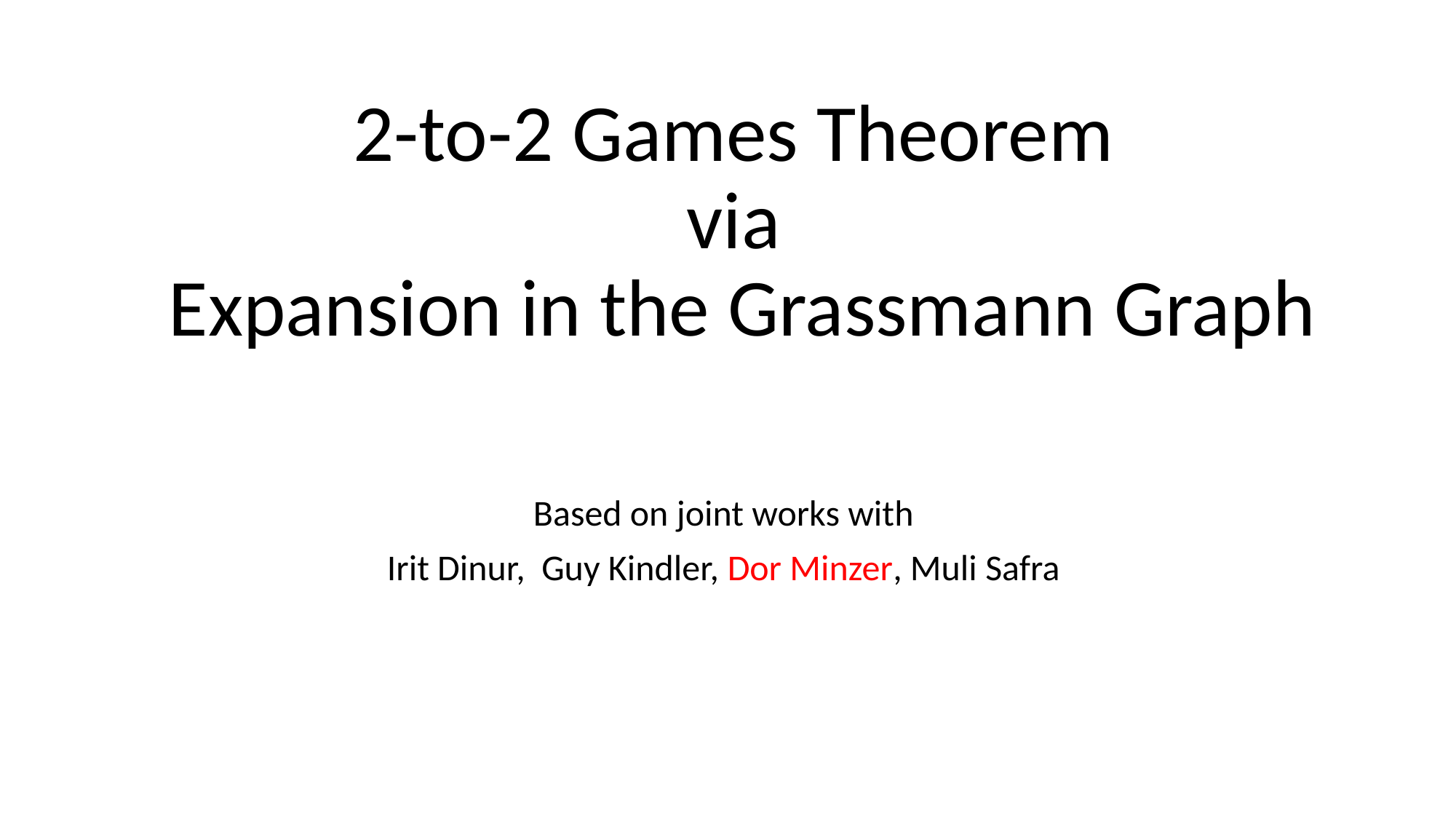

# 2-to-2 Games Theorem via Expansion in the Grassmann Graph

Based on joint works with
Irit Dinur,  Guy Kindler, Dor Minzer, Muli Safra